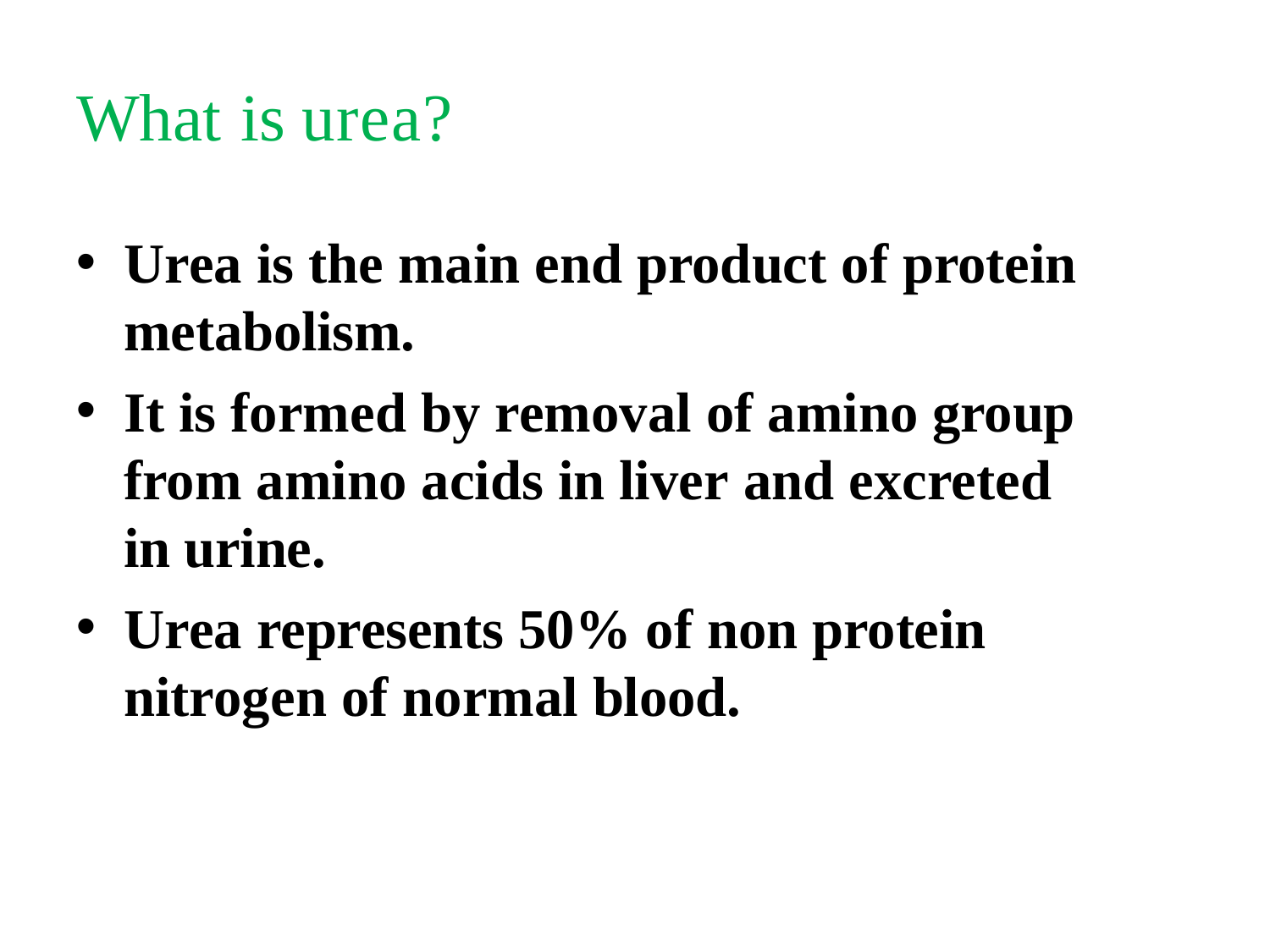

# What is urea?
Urea is the main end product of protein metabolism.
It is formed by removal of amino group from amino acids in liver and excreted in urine.
Urea represents 50% of non protein nitrogen of normal blood.